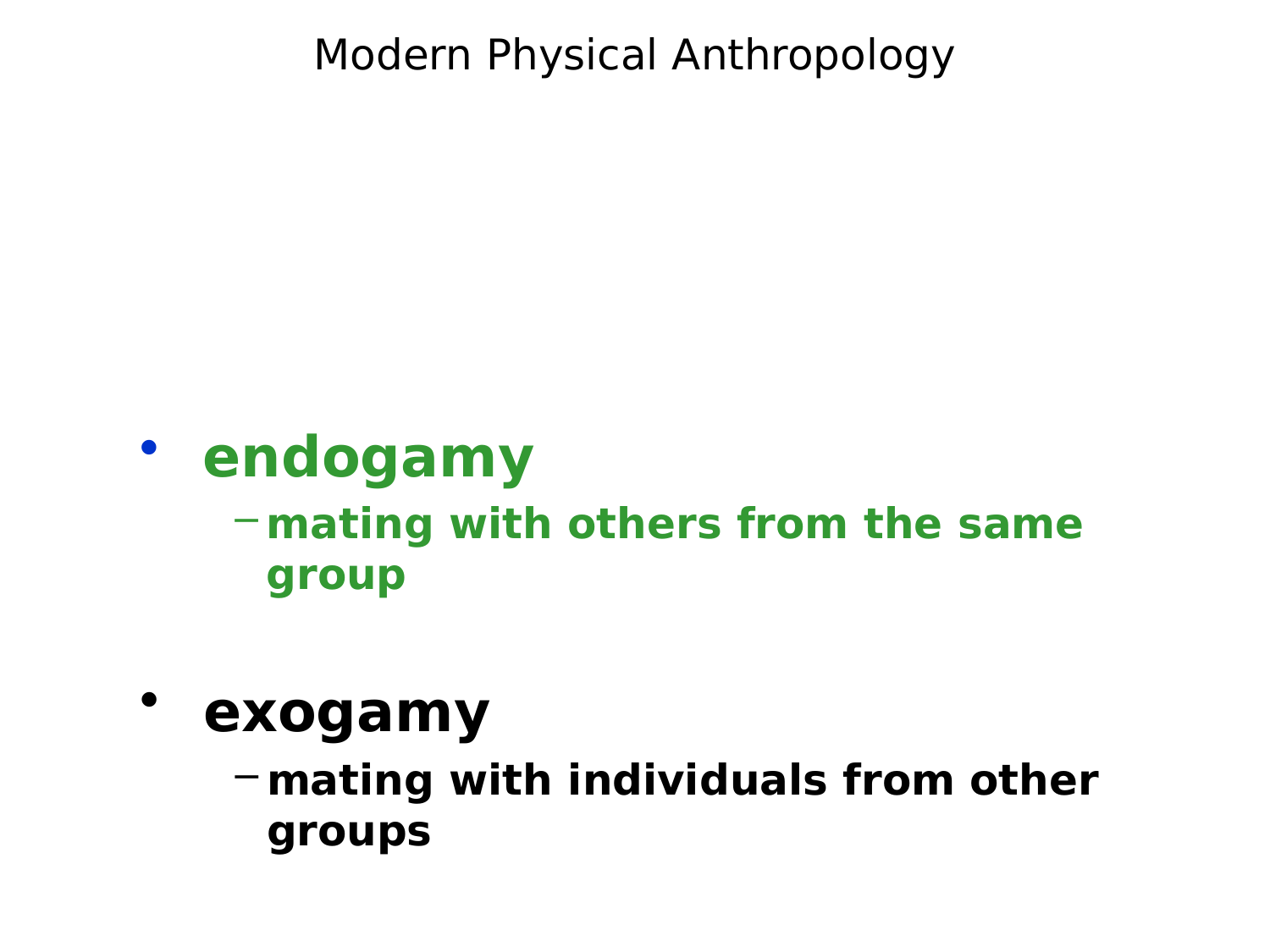

# Modern Physical Anthropology
endogamy
mating with others from the same group

exogamy
mating with individuals from other groups